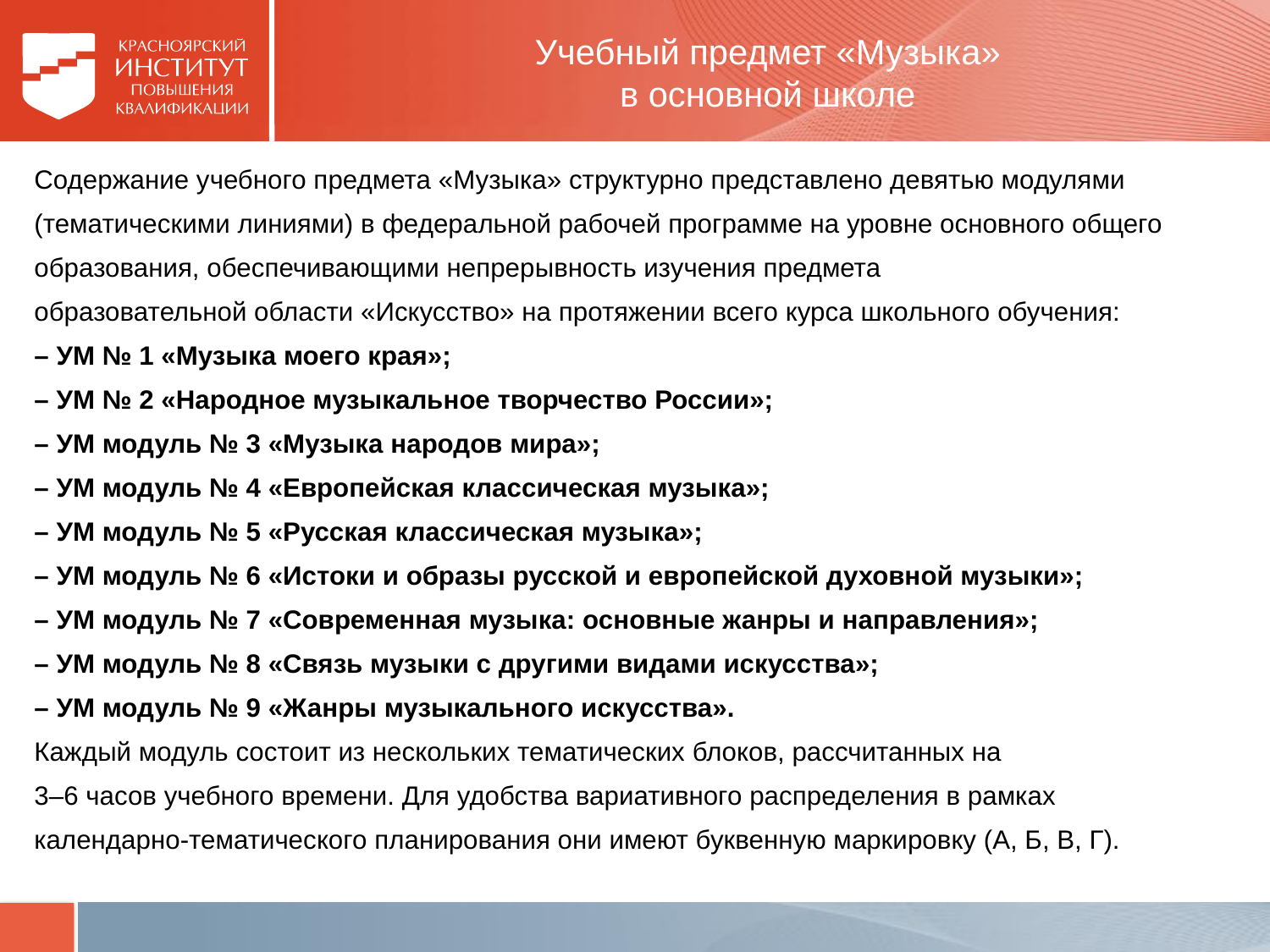

Учебный предмет «Музыка»
в основной школе

#
Содержание учебного предмета «Музыка» структурно представлено девятью модулями
(тематическими линиями) в федеральной рабочей программе на уровне основного общего
образования, обеспечивающими непрерывность изучения предмета
образовательной области «Искусство» на протяжении всего курса школьного обучения:
– УМ № 1 «Музыка моего края»;
– УМ № 2 «Народное музыкальное творчество России»;
– УМ модуль № 3 «Музыка народов мира»;
– УМ модуль № 4 «Европейская классическая музыка»;
– УМ модуль № 5 «Русская классическая музыка»;
– УМ модуль № 6 «Истоки и образы русской и европейской духовной музыки»;
– УМ модуль № 7 «Современная музыка: основные жанры и направления»;
– УМ модуль № 8 «Связь музыки с другими видами искусства»;
– УМ модуль № 9 «Жанры музыкального искусства».
Каждый модуль состоит из нескольких тематических блоков, рассчитанных на
3–6 часов учебного времени. Для удобства вариативного распределения в рамках
календарно-тематического планирования они имеют буквенную маркировку (А, Б, В, Г).